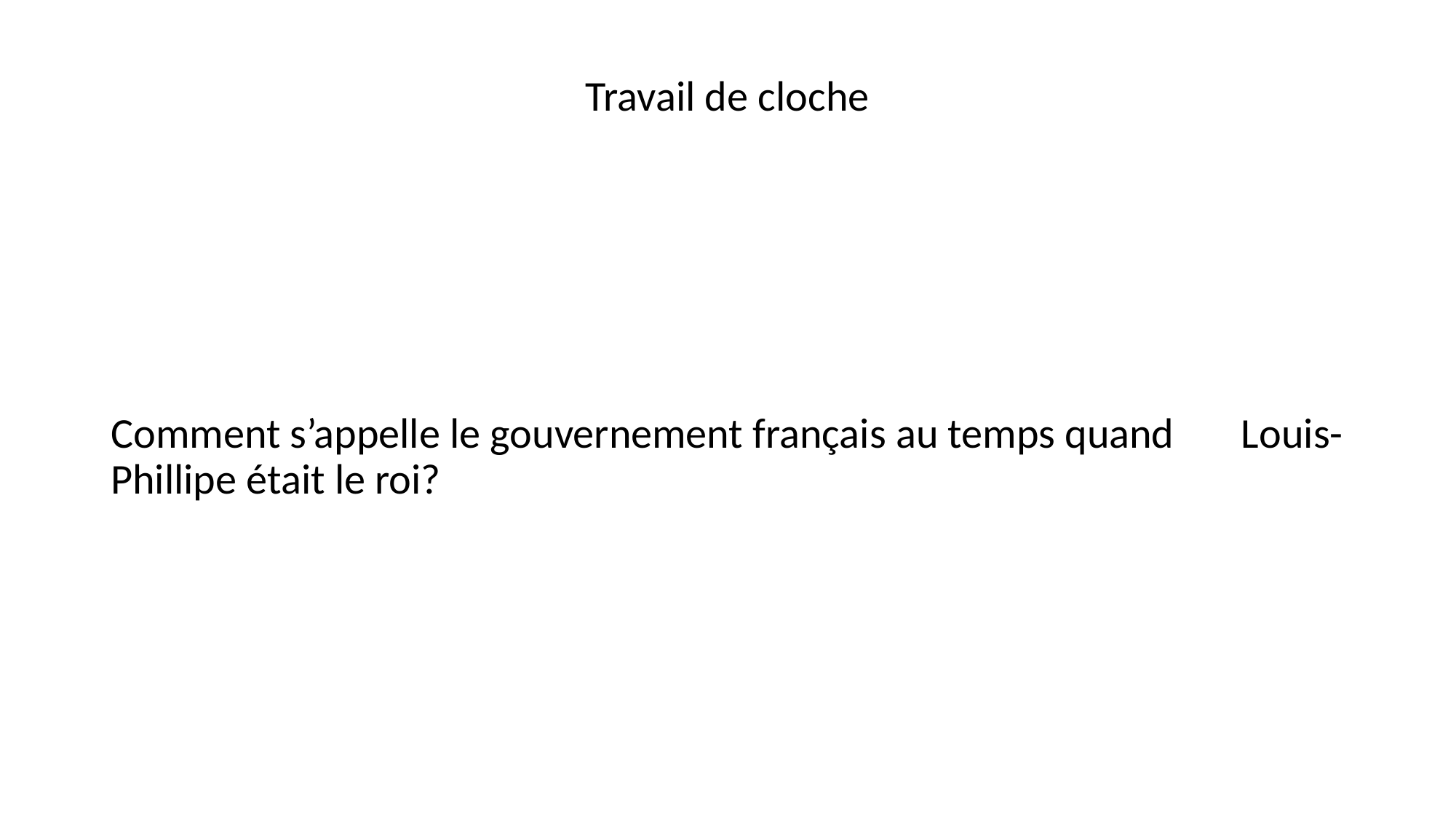

# Travail de cloche

Comment s’appelle le gouvernement français au temps quand       Louis-Phillipe était le roi?